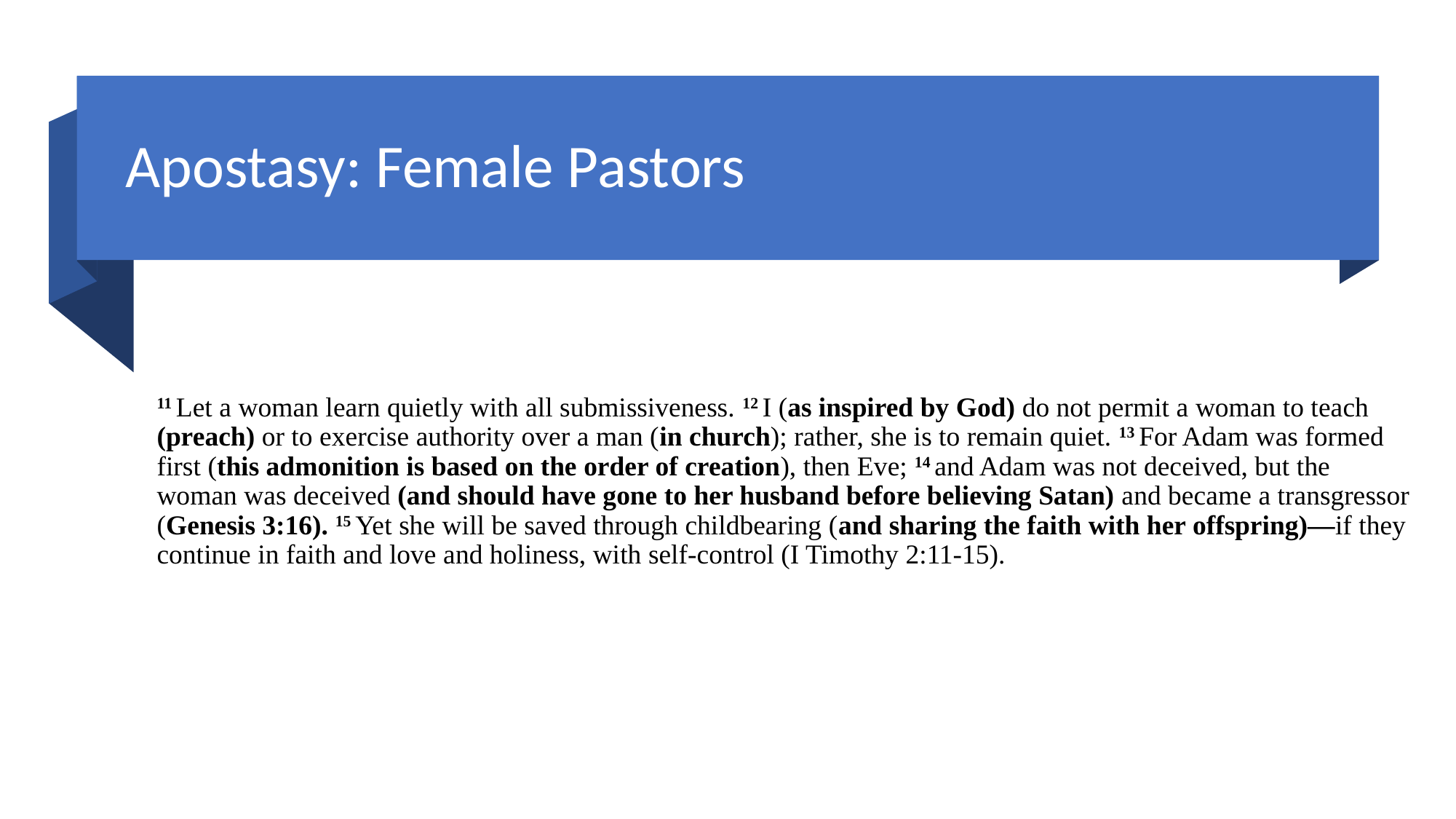

# Apostasy: Female Pastors

11 Let a woman learn quietly with all submissiveness. 12 I (as inspired by God) do not permit a woman to teach (preach) or to exercise authority over a man (in church); rather, she is to remain quiet. 13 For Adam was formed first (this admonition is based on the order of creation), then Eve; 14 and Adam was not deceived, but the woman was deceived (and should have gone to her husband before believing Satan) and became a transgressor (Genesis 3:16). 15 Yet she will be saved through childbearing (and sharing the faith with her offspring)—if they continue in faith and love and holiness, with self-control (I Timothy 2:11-15).